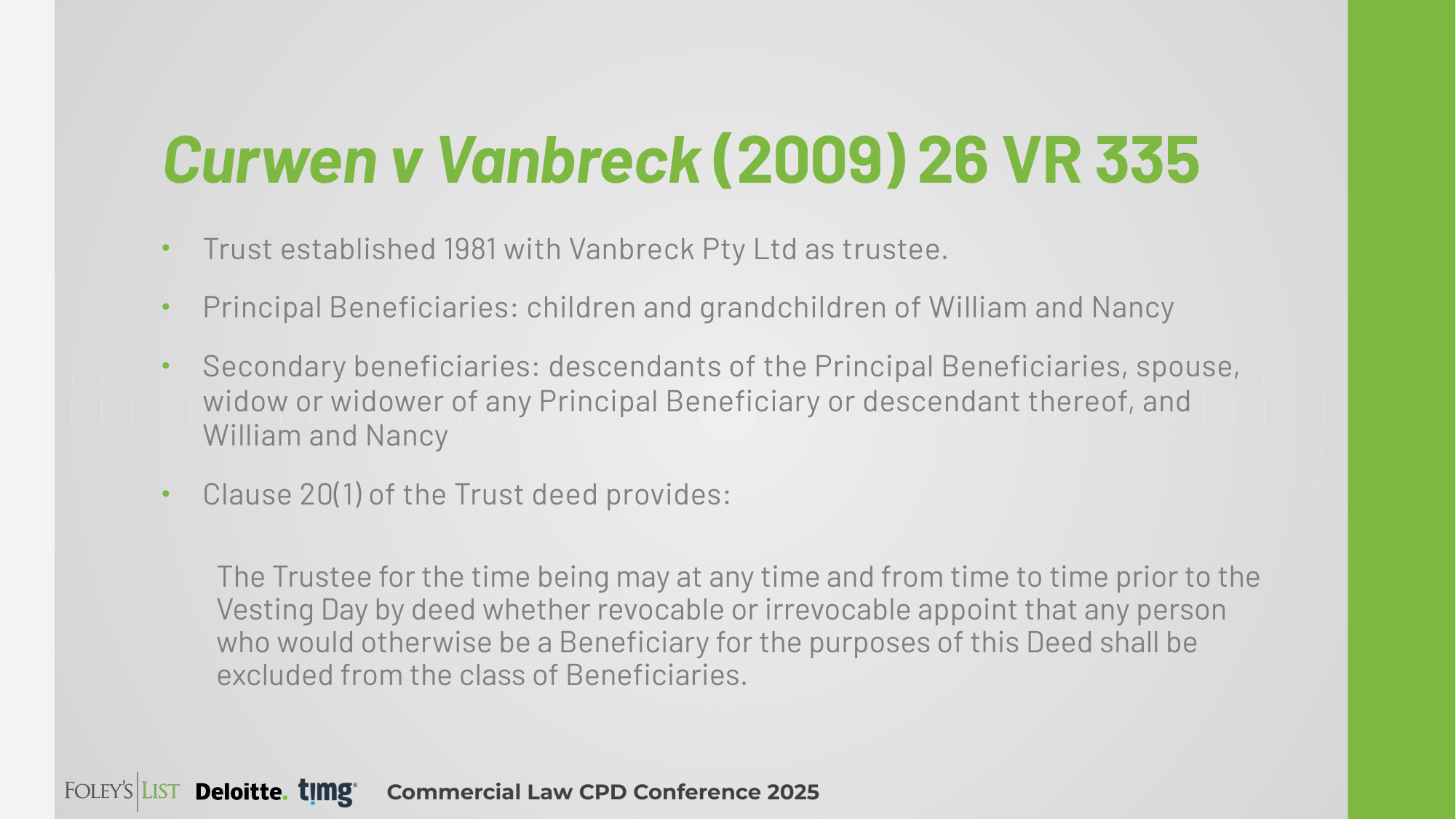

# Curwen v Vanbreck (2009) 26 VR 335
Trust established 1981 with Vanbreck Pty Ltd as trustee.
Principal Beneficiaries: children and grandchildren of William and Nancy
Secondary beneficiaries: descendants of the Principal Beneficiaries, spouse, widow or widower of any Principal Beneficiary or descendant thereof, and William and Nancy
Clause 20(1) of the Trust deed provides:

The Trustee for the time being may at any time and from time to time prior to the Vesting Day by deed whether revocable or irrevocable appoint that any person who would otherwise be a Beneficiary for the purposes of this Deed shall be excluded from the class of Beneficiaries.